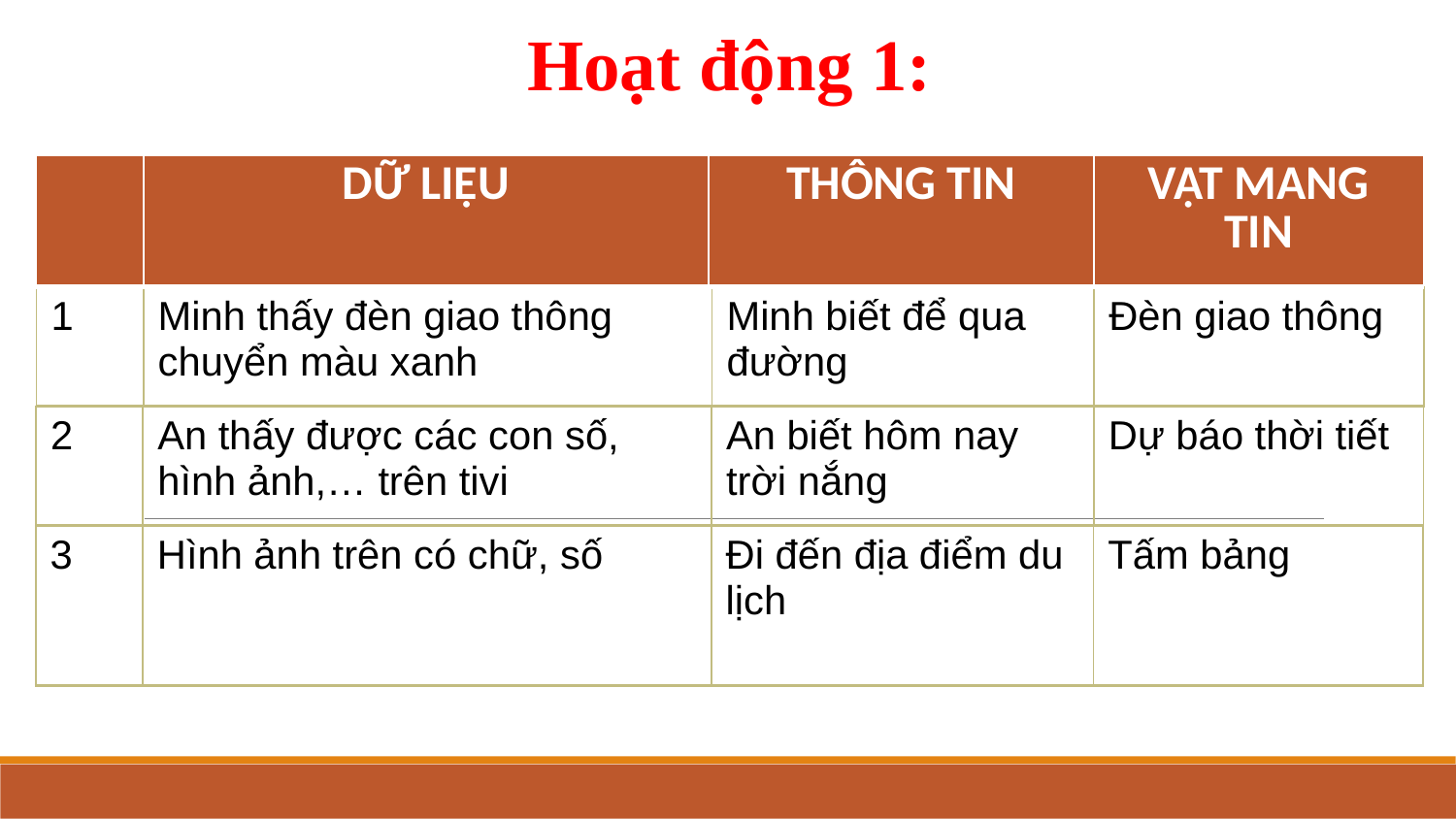

Hoạt động 1:
|  | DỮ LIỆU | THÔNG TIN | VẬT MANG TIN |
| --- | --- | --- | --- |
| 1 | Minh thấy đèn giao thông chuyển màu xanh | Minh biết để qua đường | Đèn giao thông |
| --- | --- | --- | --- |
| 2 | An thấy được các con số, hình ảnh,… trên tivi | An biết hôm nay trời nắng | Dự báo thời tiết |
| --- | --- | --- | --- |
| 3 | Hình ảnh trên có chữ, số | Đi đến địa điểm du lịch | Tấm bảng |
| --- | --- | --- | --- |